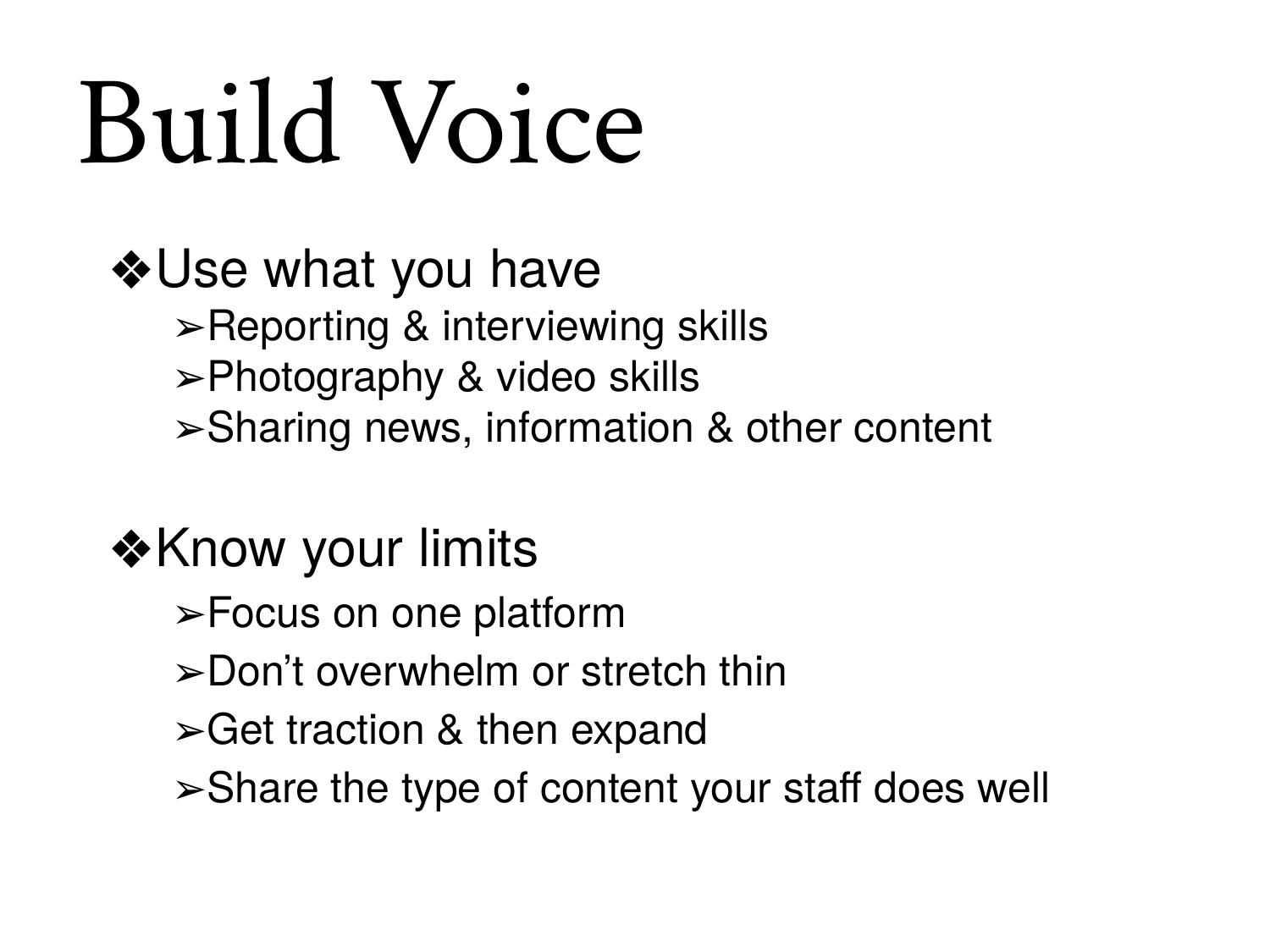

# Build Voice
Use what you have
Reporting & interviewing skills
Photography & video skills
Sharing news, information & other content

Know your limits
Focus on one platform
Don’t overwhelm or stretch thin
Get traction & then expand
Share the type of content your staff does well